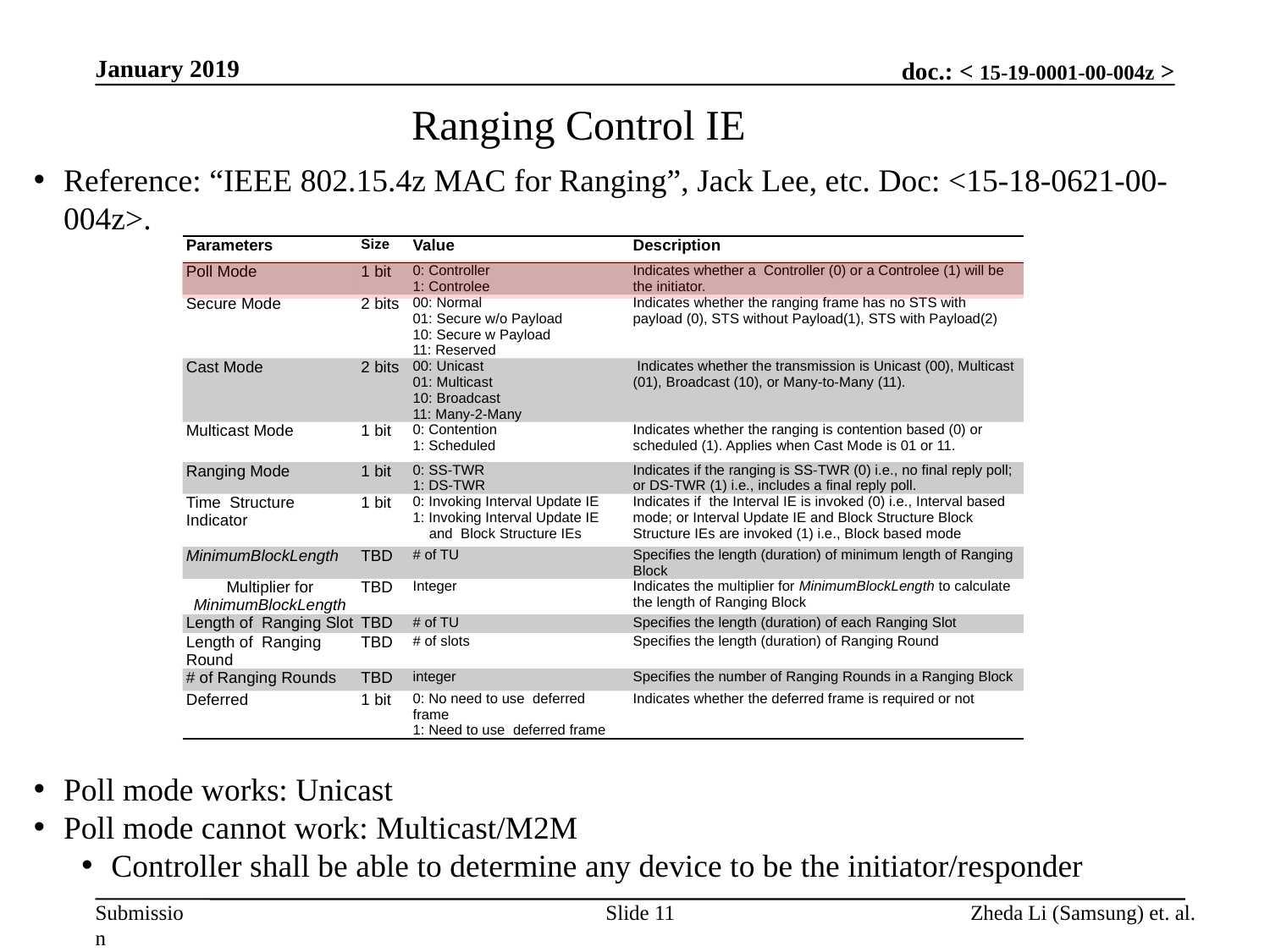

January 2019
# Ranging Control IE
Reference: “IEEE 802.15.4z MAC for Ranging”, Jack Lee, etc. Doc: <15-18-0621-00-004z>.

Poll mode works: Unicast
Poll mode cannot work: Multicast/M2M
Controller shall be able to determine any device to be the initiator/responder

| Parameters | Size | Value | Description |
| --- | --- | --- | --- |
| Poll Mode | 1 bit | 0: Controller 1: Controlee | Indicates whether a Controller (0) or a Controlee (1) will be the initiator. |
| Secure Mode | 2 bits | 00: Normal 01: Secure w/o Payload 10: Secure w Payload 11: Reserved | Indicates whether the ranging frame has no STS with payload (0), STS without Payload(1), STS with Payload(2) |
| Cast Mode | 2 bits | 00: Unicast 01: Multicast 10: Broadcast 11: Many-2-Many | Indicates whether the transmission is Unicast (00), Multicast (01), Broadcast (10), or Many-to-Many (11). |
| Multicast Mode | 1 bit | 0: Contention 1: Scheduled | Indicates whether the ranging is contention based (0) or scheduled (1). Applies when Cast Mode is 01 or 11. |
| Ranging Mode | 1 bit | 0: SS-TWR 1: DS-TWR | Indicates if the ranging is SS-TWR (0) i.e., no final reply poll; or DS-TWR (1) i.e., includes a final reply poll. |
| Time Structure Indicator | 1 bit | 0: Invoking Interval Update IE 1: Invoking Interval Update IE and Block Structure IEs | Indicates if the Interval IE is invoked (0) i.e., Interval based mode; or Interval Update IE and Block Structure Block Structure IEs are invoked (1) i.e., Block based mode |
| MinimumBlockLength | TBD | # of TU | Specifies the length (duration) of minimum length of Ranging Block |
| Multiplier for MinimumBlockLength | TBD | Integer | Indicates the multiplier for MinimumBlockLength to calculate the length of Ranging Block |
| Length of Ranging Slot | TBD | # of TU | Specifies the length (duration) of each Ranging Slot |
| Length of Ranging Round | TBD | # of slots | Specifies the length (duration) of Ranging Round |
| # of Ranging Rounds | TBD | integer | Specifies the number of Ranging Rounds in a Ranging Block |
| Deferred | 1 bit | 0: No need to use deferred frame 1: Need to use deferred frame | Indicates whether the deferred frame is required or not |

Slide 11
Zheda Li (Samsung) et. al.